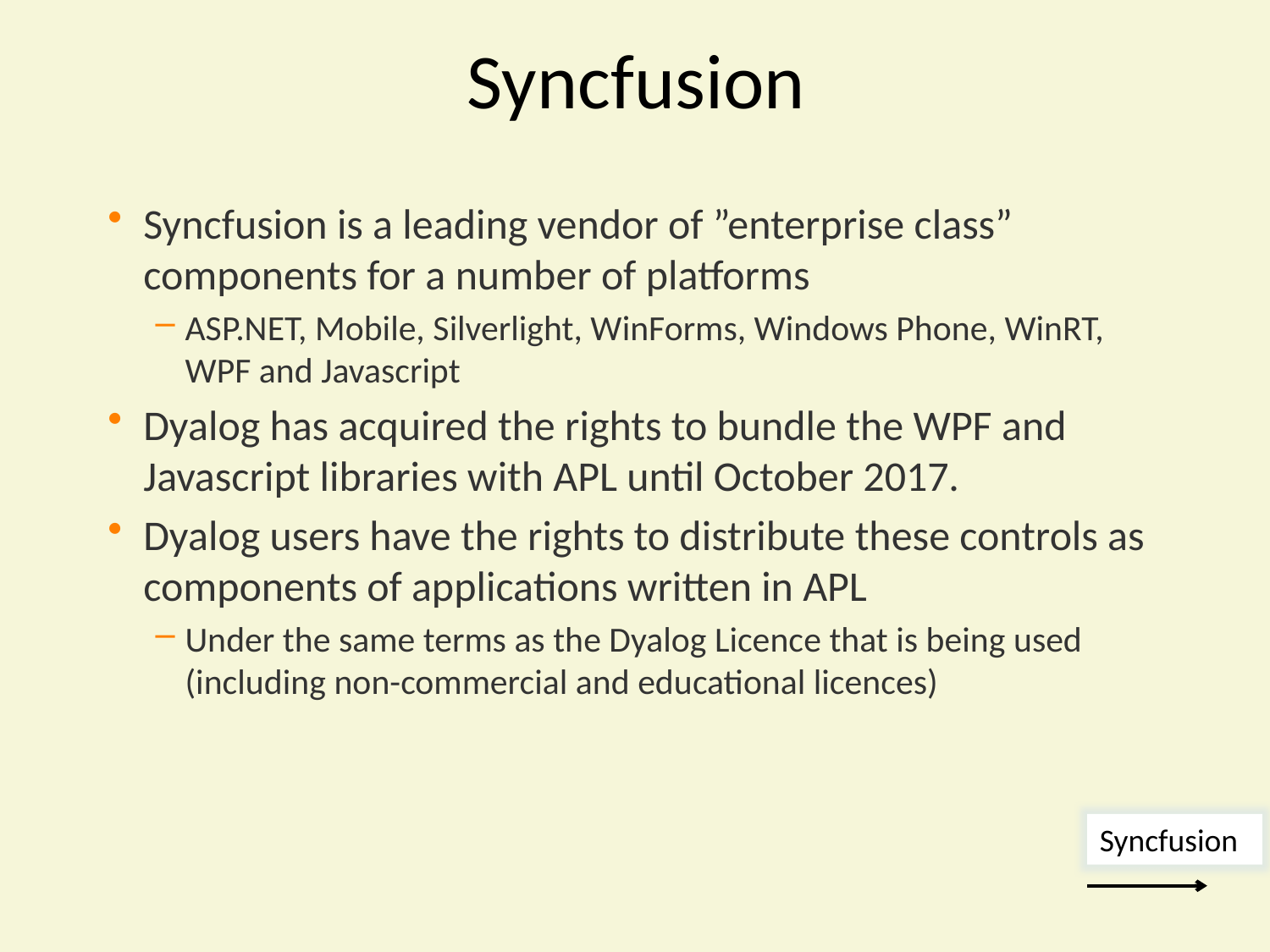

# Syncfusion
Syncfusion is a leading vendor of ”enterprise class” components for a number of platforms
ASP.NET, Mobile, Silverlight, WinForms, Windows Phone, WinRT, WPF and Javascript
Dyalog has acquired the rights to bundle the WPF and Javascript libraries with APL until October 2017.
Dyalog users have the rights to distribute these controls as components of applications written in APL
Under the same terms as the Dyalog Licence that is being used (including non-commercial and educational licences)
Syncfusion